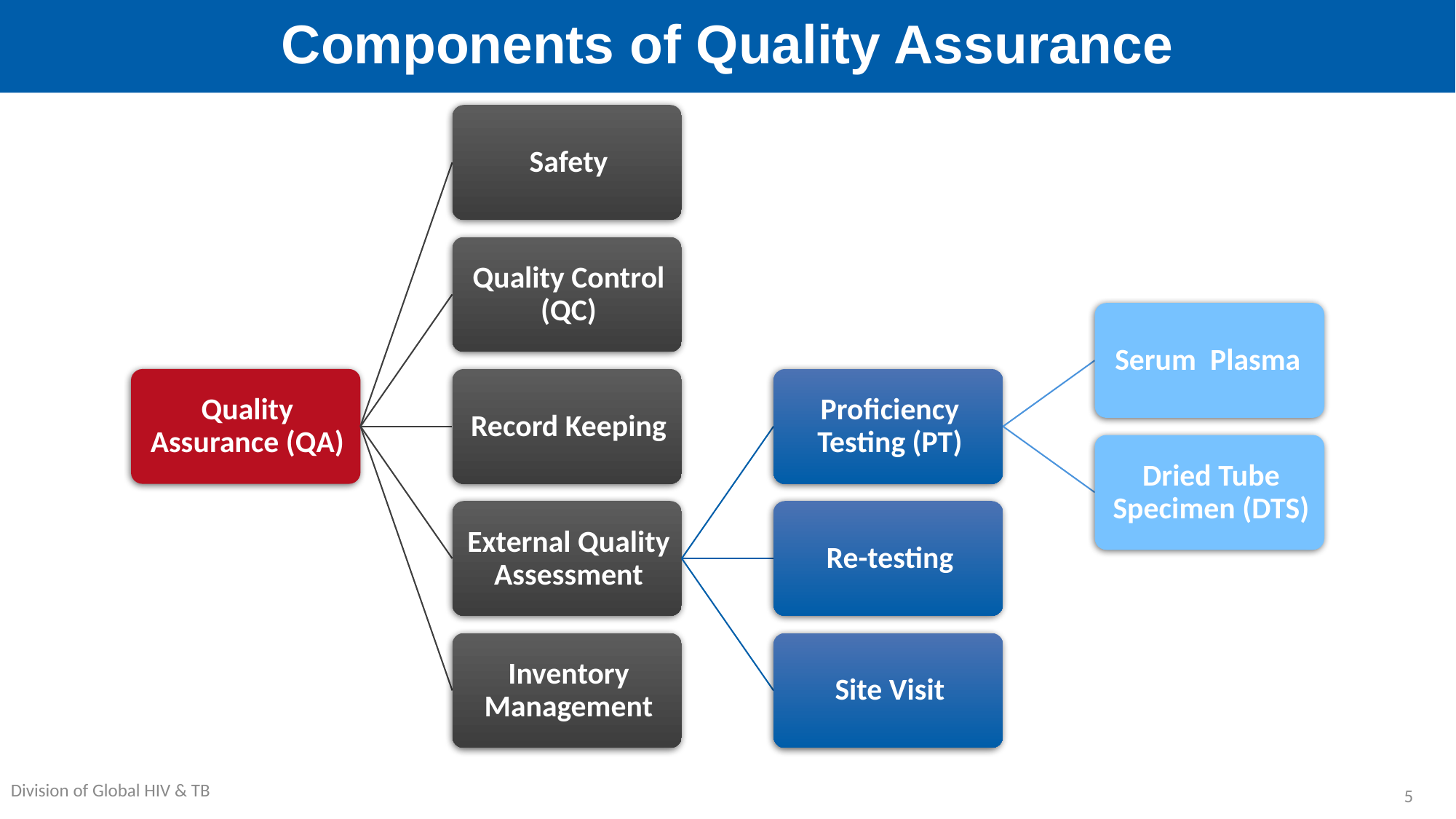

# Components of Quality Assurance
Quality Assurance (QA)

Safety

Quality Control (QC)

Record Keeping

External Quality Assessment

Proficiency Testing (PT)

Serum  Plasma

Dried Tube Specimen (DTS)

Re-testing

Site Visit

Inventory Management

5